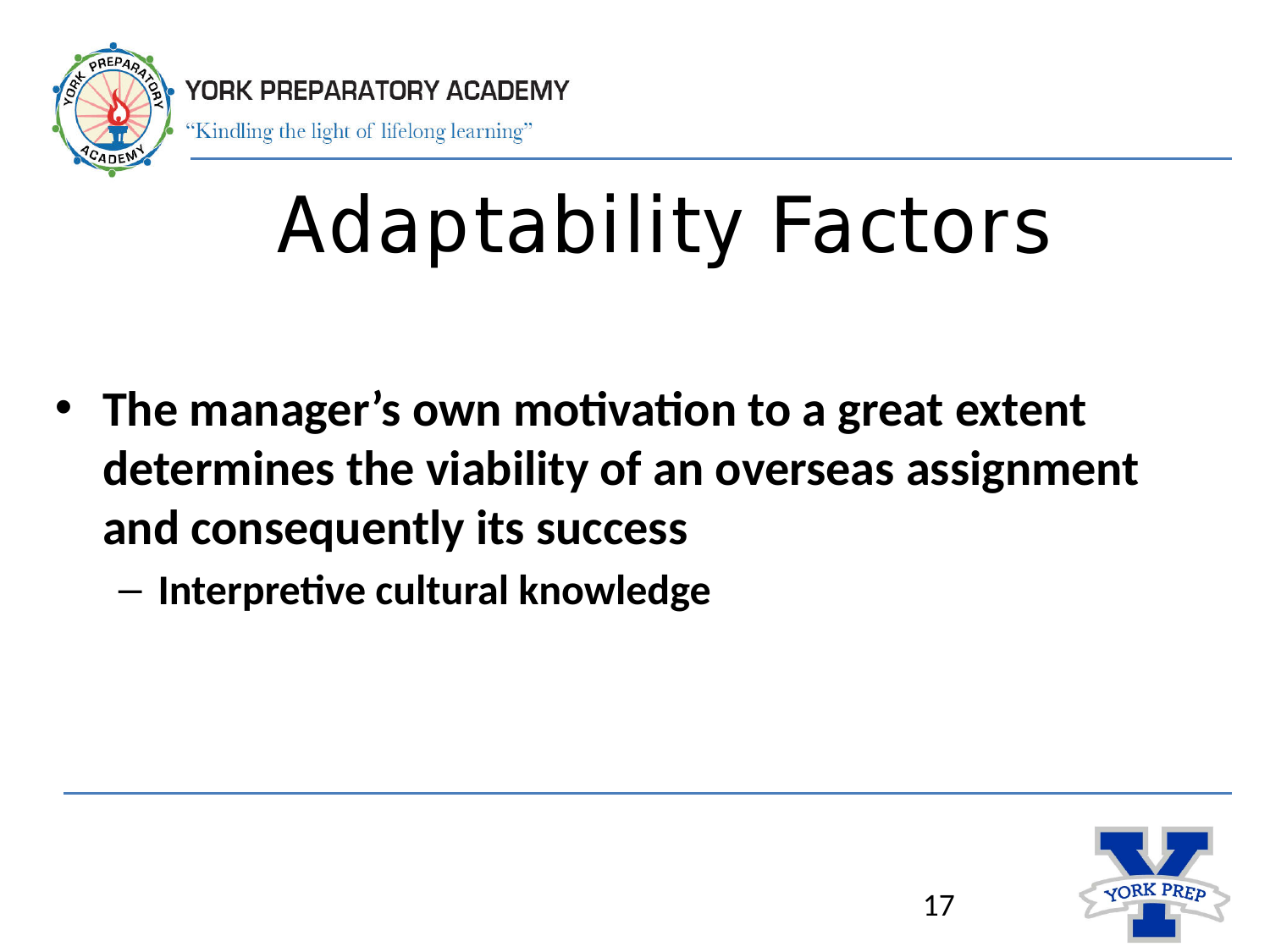

# Adaptability Factors
The manager’s own motivation to a great extent determines the viability of an overseas assignment and consequently its success
Interpretive cultural knowledge
17